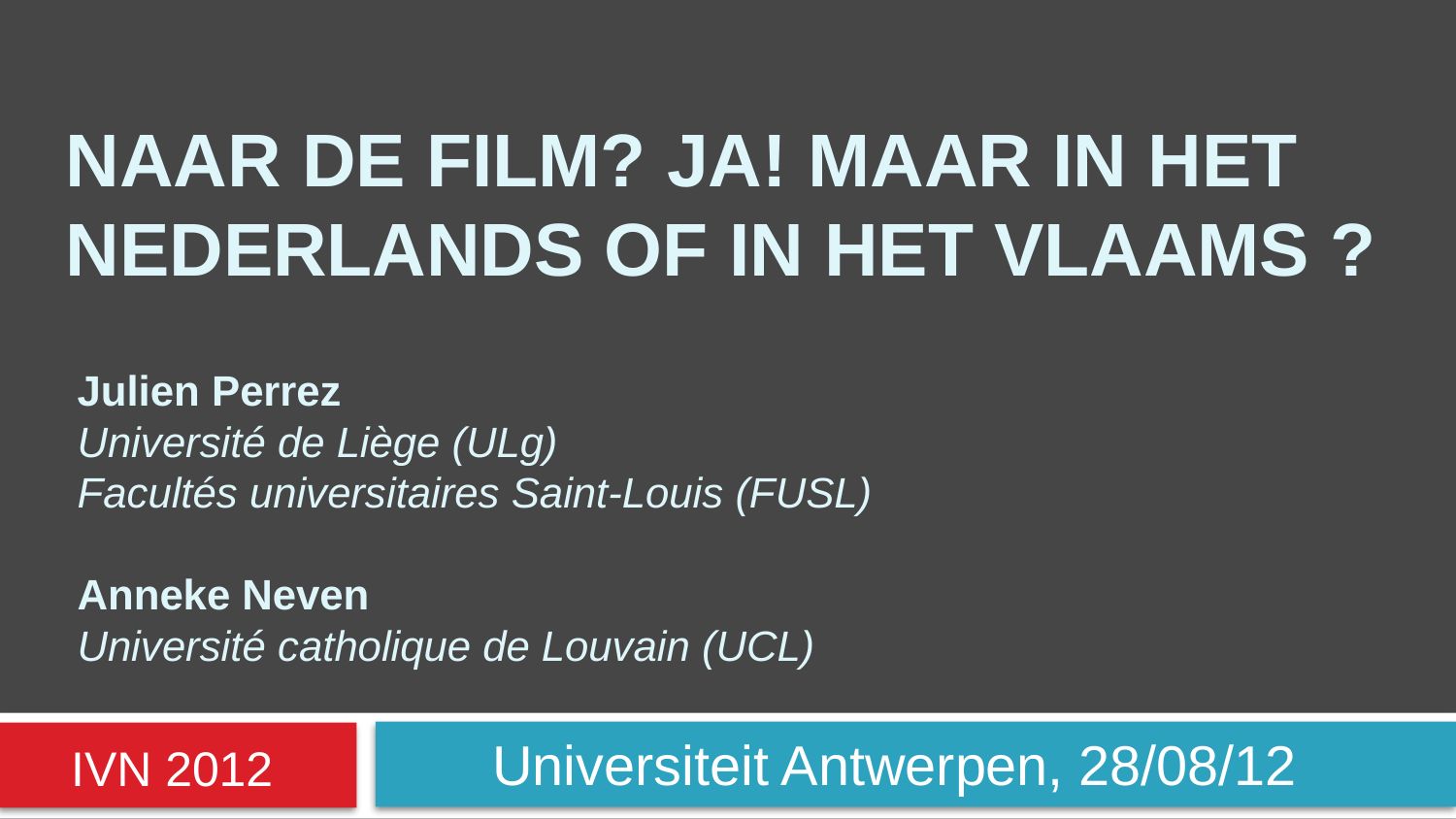

# Naar de film? Ja! Maar in het Nederlands of in het Vlaams ?
Julien Perrez
Université de Liège (ULg)
Facultés universitaires Saint-Louis (FUSL)

Anneke Neven
Université catholique de Louvain (UCL)
Universiteit Antwerpen, 28/08/12
IVN 2012